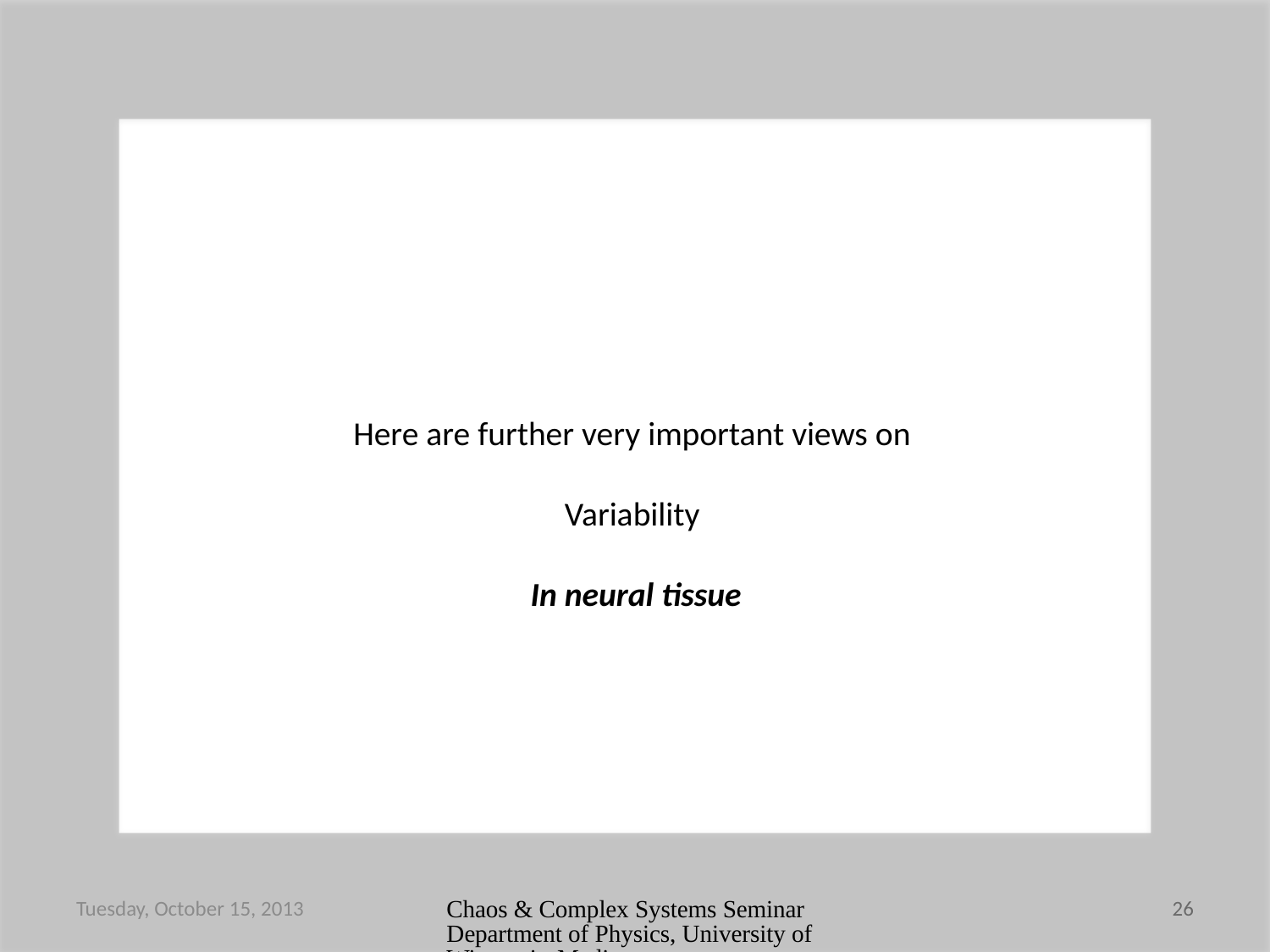

Here are further very important views on

Variability

In neural tissue
Tuesday, October 15, 2013
Chaos & Complex Systems Seminar Department of Physics, University of Wisconsin-Madison
26